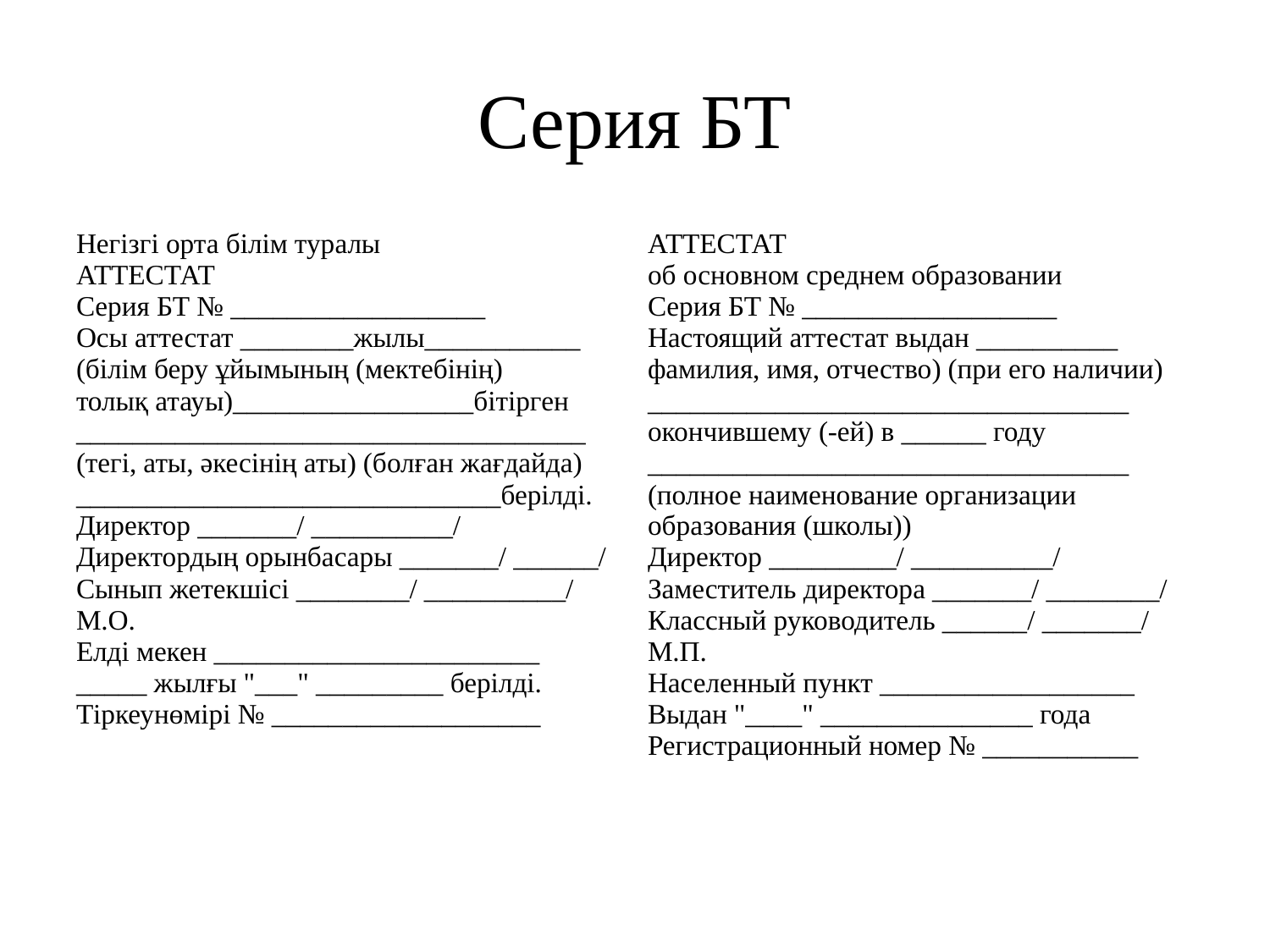

# Серия БТ
| Негізгі орта білім туралы АТТЕСТАТ Серия БТ № \_\_\_\_\_\_\_\_\_\_\_\_\_\_\_\_\_\_ Осы аттестат \_\_\_\_\_\_\_\_жылы\_\_\_\_\_\_\_\_\_\_\_ (білім беру ұйымының (мектебінің) толық атауы)\_\_\_\_\_\_\_\_\_\_\_\_\_\_\_\_\_бітірген \_\_\_\_\_\_\_\_\_\_\_\_\_\_\_\_\_\_\_\_\_\_\_\_\_\_\_\_\_\_\_\_\_\_\_\_ (тегі, аты, әкесінің аты) (болған жағдайда) \_\_\_\_\_\_\_\_\_\_\_\_\_\_\_\_\_\_\_\_\_\_\_\_\_\_\_\_\_\_берілді. Директор \_\_\_\_\_\_\_/ \_\_\_\_\_\_\_\_\_\_/ Директордың орынбасары \_\_\_\_\_\_\_/ \_\_\_\_\_\_/ Сынып жетекшісі \_\_\_\_\_\_\_\_/ \_\_\_\_\_\_\_\_\_\_/ М.О. Елді мекен \_\_\_\_\_\_\_\_\_\_\_\_\_\_\_\_\_\_\_\_\_\_\_ \_\_\_\_\_ жылғы "\_\_\_" \_\_\_\_\_\_\_\_\_ берілді. Тіркеунөмірі № \_\_\_\_\_\_\_\_\_\_\_\_\_\_\_\_\_\_\_ | АТТЕСТАТ об основном среднем образовании Серия БТ № \_\_\_\_\_\_\_\_\_\_\_\_\_\_\_\_\_\_ Настоящий аттестат выдан \_\_\_\_\_\_\_\_\_\_ фамилия, имя, отчество) (при его наличии) \_\_\_\_\_\_\_\_\_\_\_\_\_\_\_\_\_\_\_\_\_\_\_\_\_\_\_\_\_\_\_\_\_\_ окончившему (-ей) в \_\_\_\_\_\_ году \_\_\_\_\_\_\_\_\_\_\_\_\_\_\_\_\_\_\_\_\_\_\_\_\_\_\_\_\_\_\_\_\_\_ (полное наименование организации образования (школы)) Директор \_\_\_\_\_\_\_\_\_/ \_\_\_\_\_\_\_\_\_\_/ Заместитель директора \_\_\_\_\_\_\_/ \_\_\_\_\_\_\_\_/ Классный руководитель \_\_\_\_\_\_/ \_\_\_\_\_\_\_/ М.П. Населенный пункт \_\_\_\_\_\_\_\_\_\_\_\_\_\_\_\_\_\_ Выдан "\_\_\_\_" \_\_\_\_\_\_\_\_\_\_\_\_\_\_\_ года Регистрационный номер № \_\_\_\_\_\_\_\_\_\_\_ |
| --- | --- |